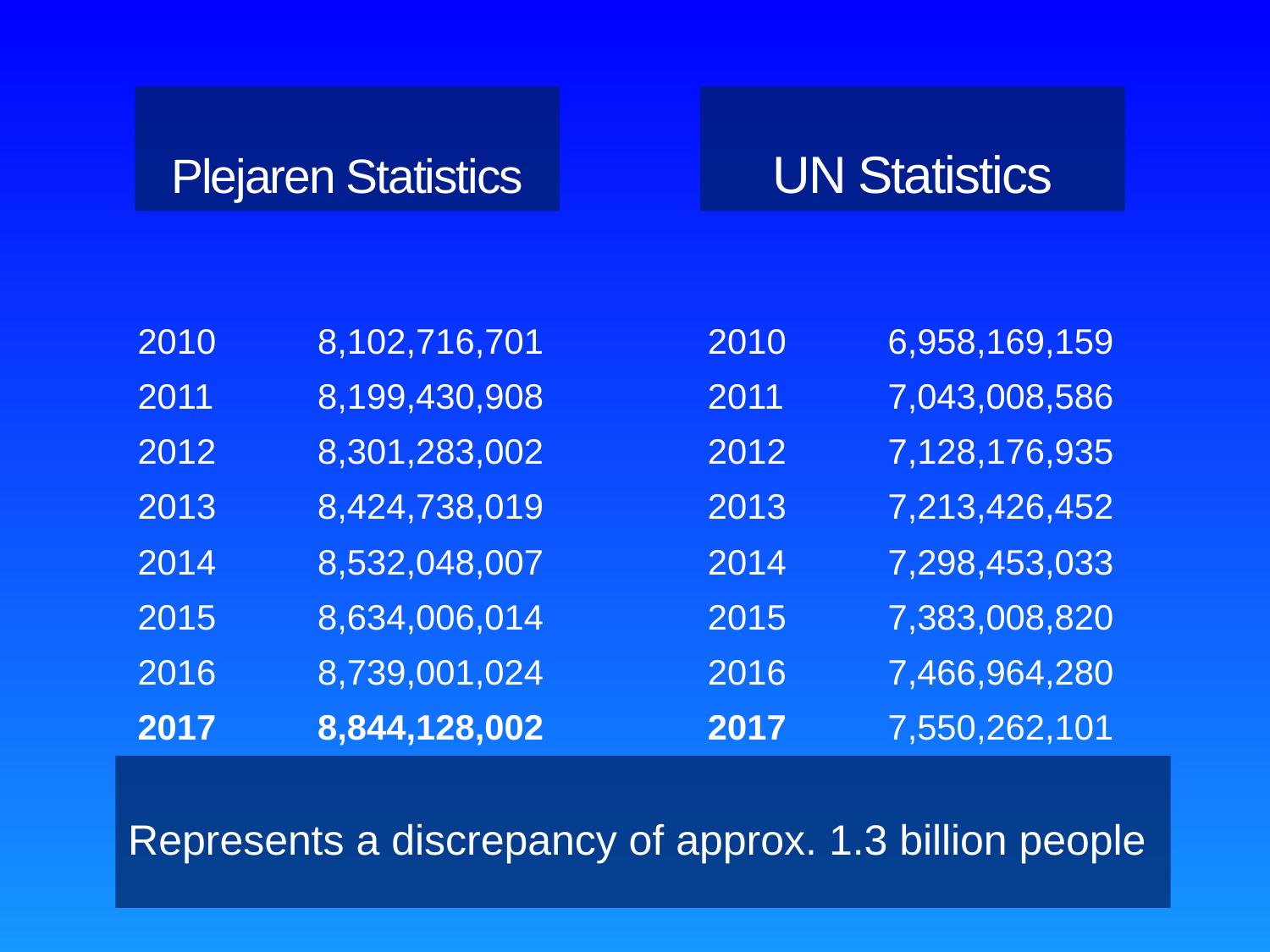

Plejaren Statistics

UN Statistics
| 2010 | 8,102,716,701 |
| --- | --- |
| 2011 | 8,199,430,908 |
| 2012 | 8,301,283,002 |
| 2013 | 8,424,738,019 |
| 2014 | 8,532,048,007 |
| 2015 | 8,634,006,014 |
| 2016 | 8,739,001,024 |
| 2017 | 8,844,128,002 |
| 2010 | 6,958,169,159 |
| --- | --- |
| 2011 | 7,043,008,586 |
| 2012 | 7,128,176,935 |
| 2013 | 7,213,426,452 |
| 2014 | 7,298,453,033 |
| 2015 | 7,383,008,820 |
| 2016 | 7,466,964,280 |
| 2017 | 7,550,262,101 |

Represents a discrepancy of approx. 1.3 billion people